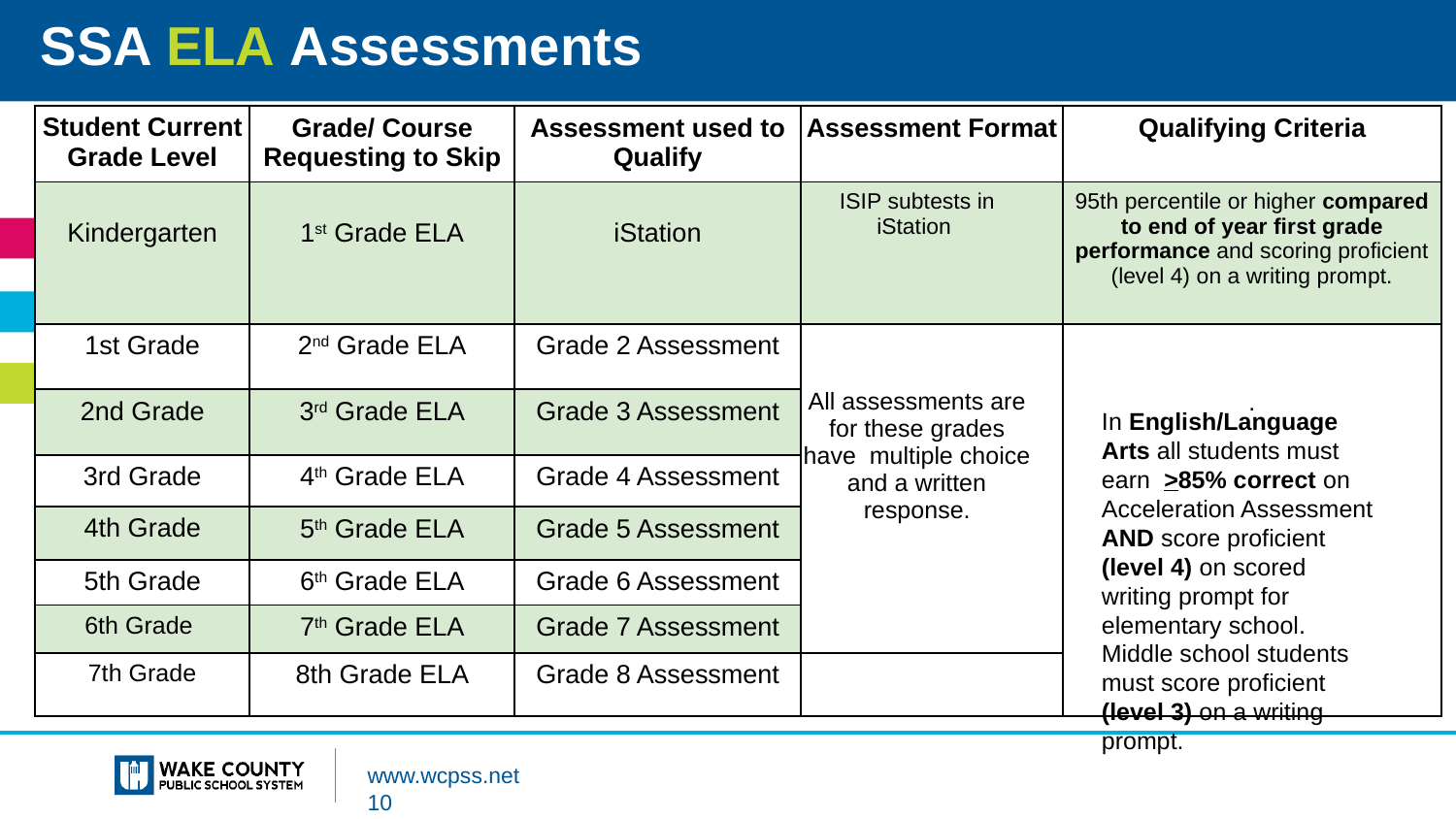

# SSA ELA Assessments
| Student Current Grade Level | Grade/ Course Requesting to Skip | Assessment used to Qualify | Assessment Format | Qualifying Criteria |
| --- | --- | --- | --- | --- |
| Kindergarten | 1st Grade ELA | iStation | ISIP subtests in iStation | 95th percentile or higher compared to end of year first grade performance and scoring proficient (level 4) on a writing prompt. |
| 1st Grade | 2nd Grade ELA | Grade 2 Assessment | All assessments are for these grades have multiple choice and a written response. | . |
| 2nd Grade | 3rd Grade ELA | Grade 3 Assessment |  |  |
| 3rd Grade | 4th Grade ELA | Grade 4 Assessment |  |  |
| 4th Grade | 5th Grade ELA | Grade 5 Assessment |  |  |
| 5th Grade | 6th Grade ELA | Grade 6 Assessment |  |  |
| 6th Grade | 7th Grade ELA | Grade 7 Assessment |  |  |
| 7th Grade | 8th Grade ELA | Grade 8 Assessment |  |  |
In English/Language Arts all students must earn  >85% correct on Acceleration Assessment AND score proficient (level 4) on scored writing prompt for elementary school. Middle school students must score proficient (level 3) on a writing prompt.